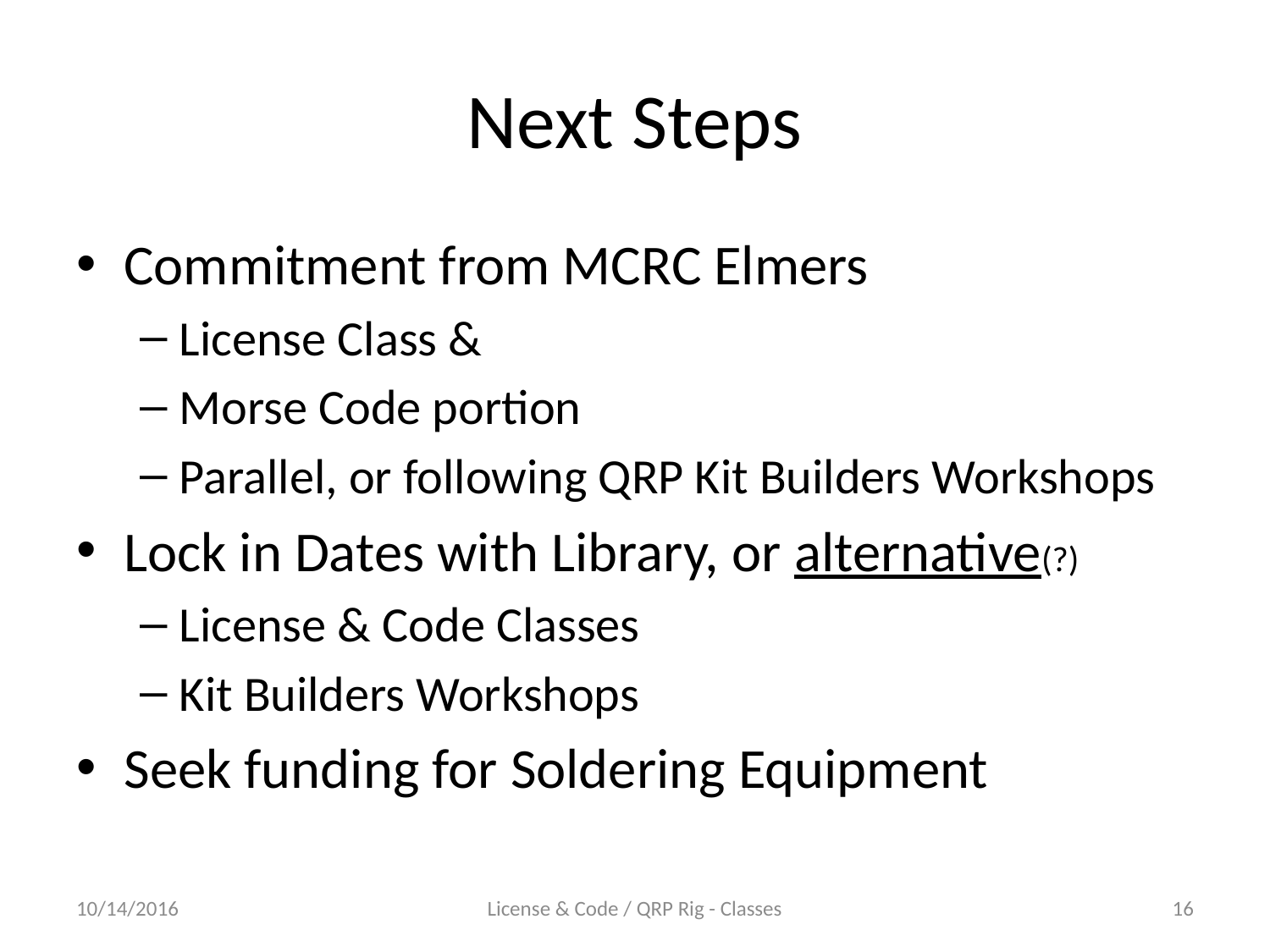

# Next Steps
Commitment from MCRC Elmers
License Class &
Morse Code portion
Parallel, or following QRP Kit Builders Workshops
Lock in Dates with Library, or alternative(?)
License & Code Classes
Kit Builders Workshops
Seek funding for Soldering Equipment
10/14/2016
License & Code / QRP Rig - Classes
16